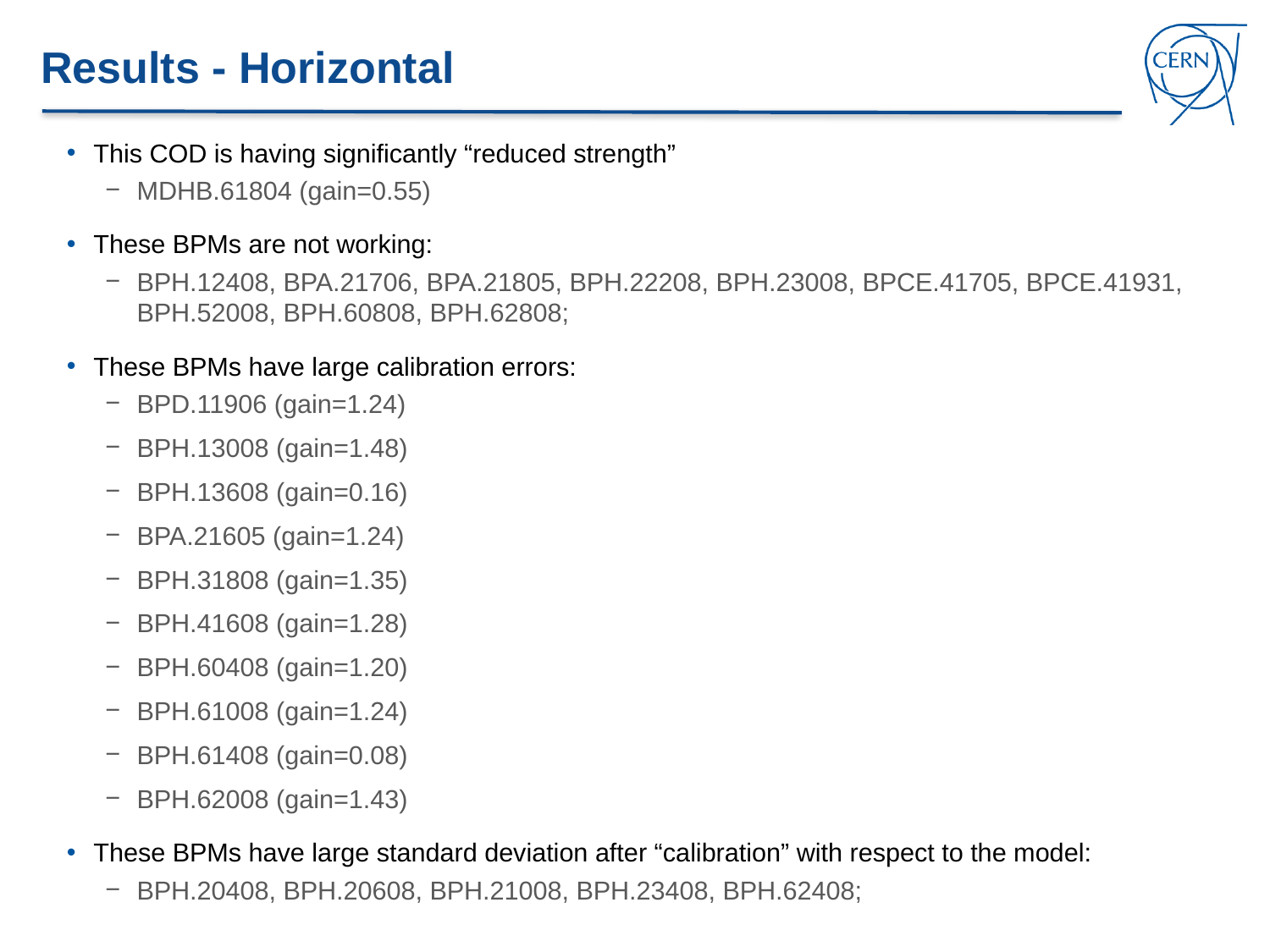

# Results - Horizontal
This COD is having significantly “reduced strength”
MDHB.61804 (gain=0.55)
These BPMs are not working:
BPH.12408, BPA.21706, BPA.21805, BPH.22208, BPH.23008, BPCE.41705, BPCE.41931, BPH.52008, BPH.60808, BPH.62808;
These BPMs have large calibration errors:
BPD.11906 (gain=1.24)
BPH.13008 (gain=1.48)
BPH.13608 (gain=0.16)
BPA.21605 (gain=1.24)
BPH.31808 (gain=1.35)
BPH.41608 (gain=1.28)
BPH.60408 (gain=1.20)
BPH.61008 (gain=1.24)
BPH.61408 (gain=0.08)
BPH.62008 (gain=1.43)
These BPMs have large standard deviation after “calibration” with respect to the model:
BPH.20408, BPH.20608, BPH.21008, BPH.23408, BPH.62408;